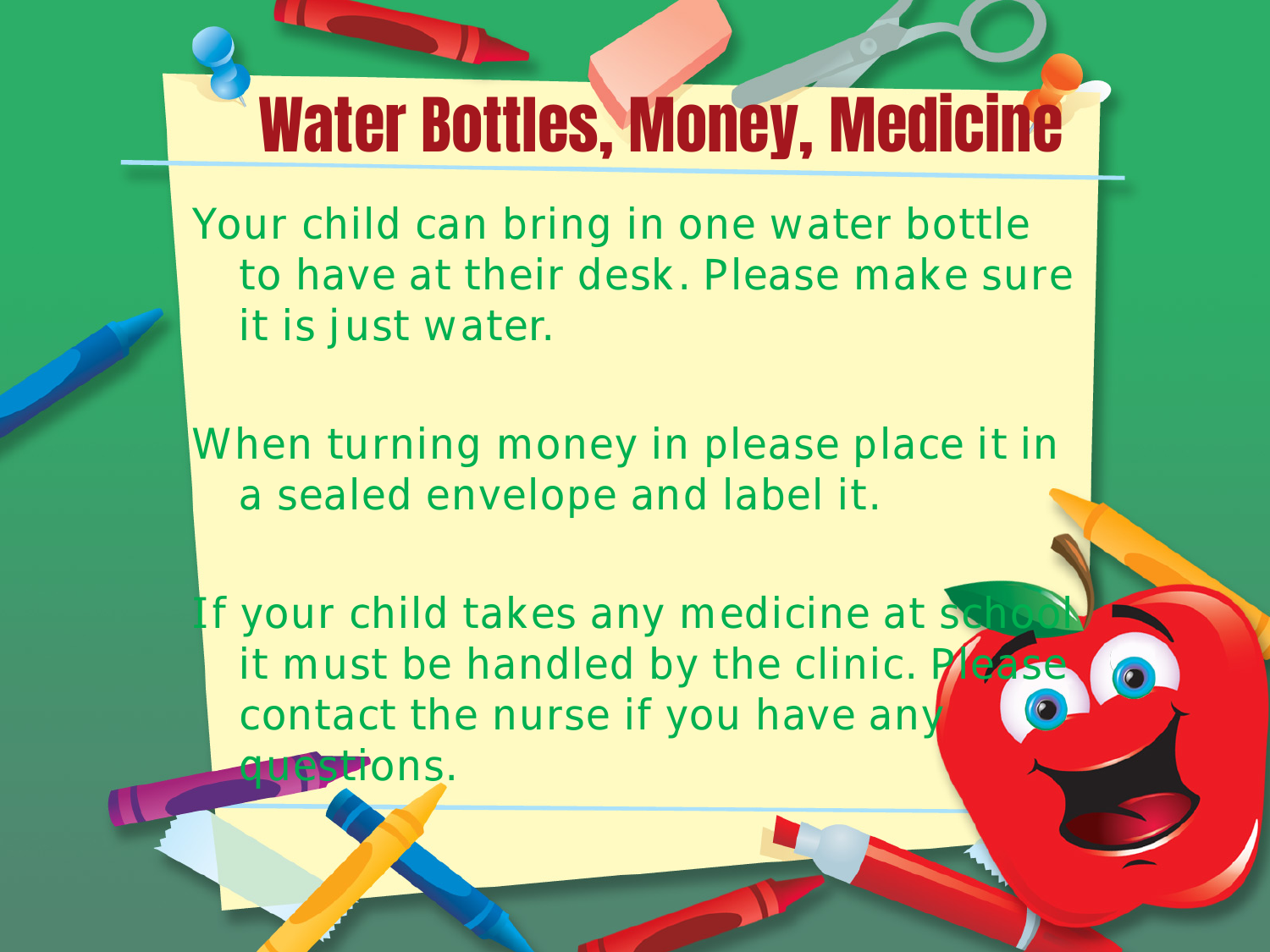

# Water Bottles, Money, Medicine
Your child can bring in one water bottle to have at their desk. Please make sure it is just water.

When turning money in please place it in a sealed envelope and label it.

If your child takes any medicine at school it must be handled by the clinic. Please contact the nurse if you have any questions.